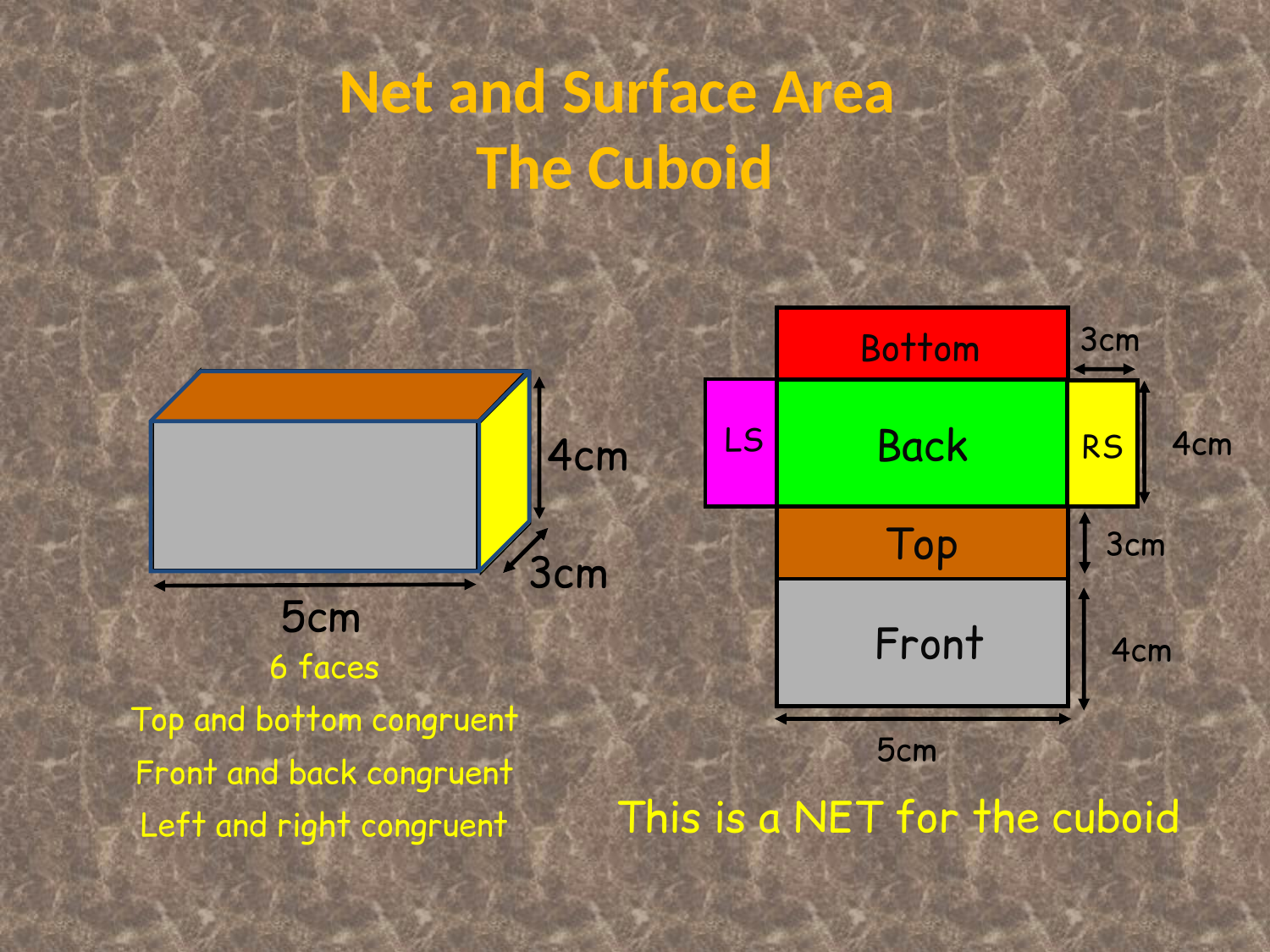

Net and Surface Area
The Cuboid

Bottom
3cm

LS

Back

RS

4cm

4cm

Top

3cm

3cm

Front
5cm

4cm
6 faces
Top and bottom congruent

5cm
Front and back congruent
This is a NET for the cuboid
Left and right congruent